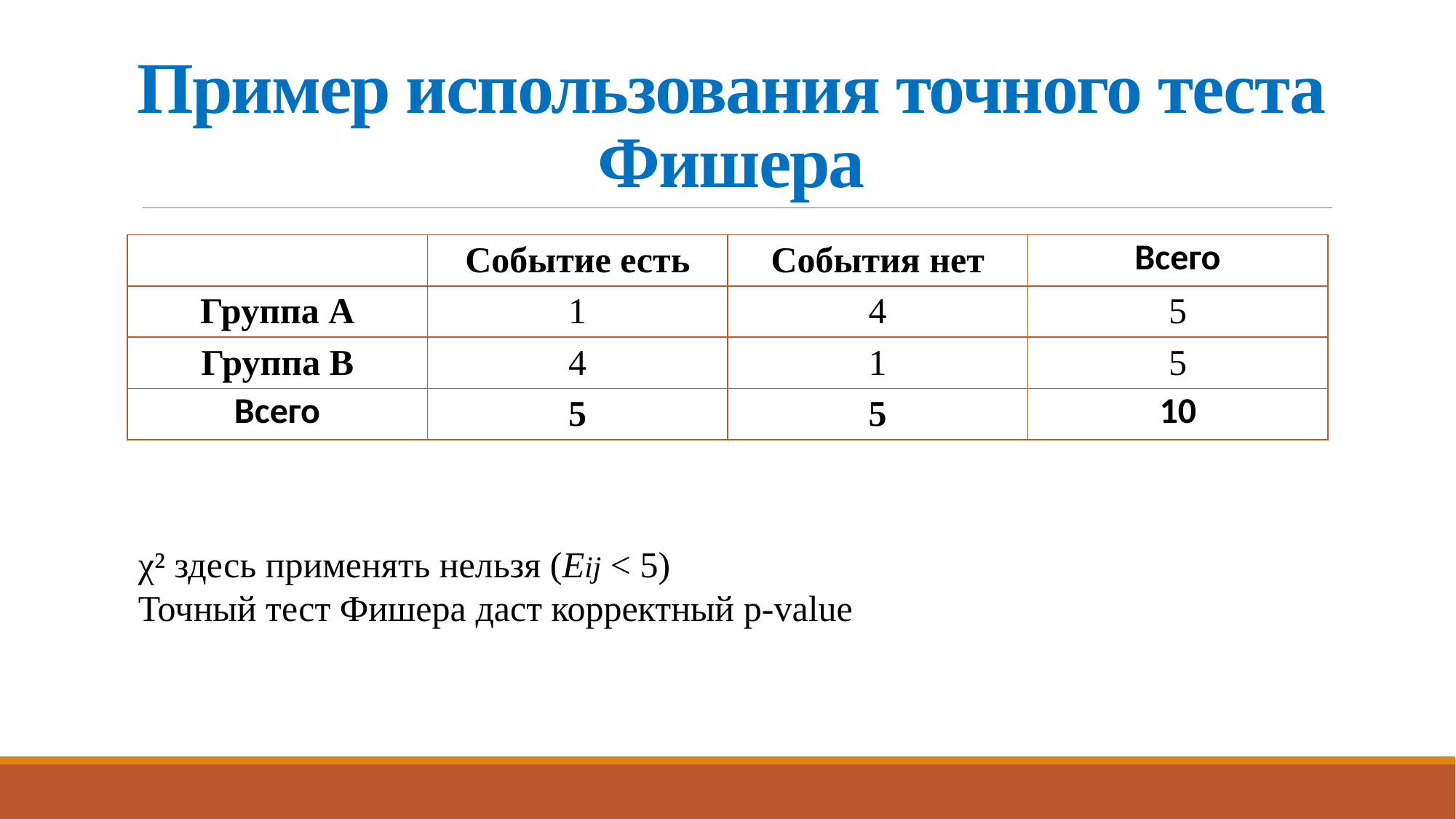

# Пример использования точного теста Фишера
|  | Событие есть | События нет | Всего |
| --- | --- | --- | --- |
| Группа A | 1 | 4 | 5 |
| Группа B | 4 | 1 | 5 |
| Всего | 5 | 5 | 10 |
χ² здесь применять нельзя (Eij < 5)
Точный тест Фишера даст корректный p-value